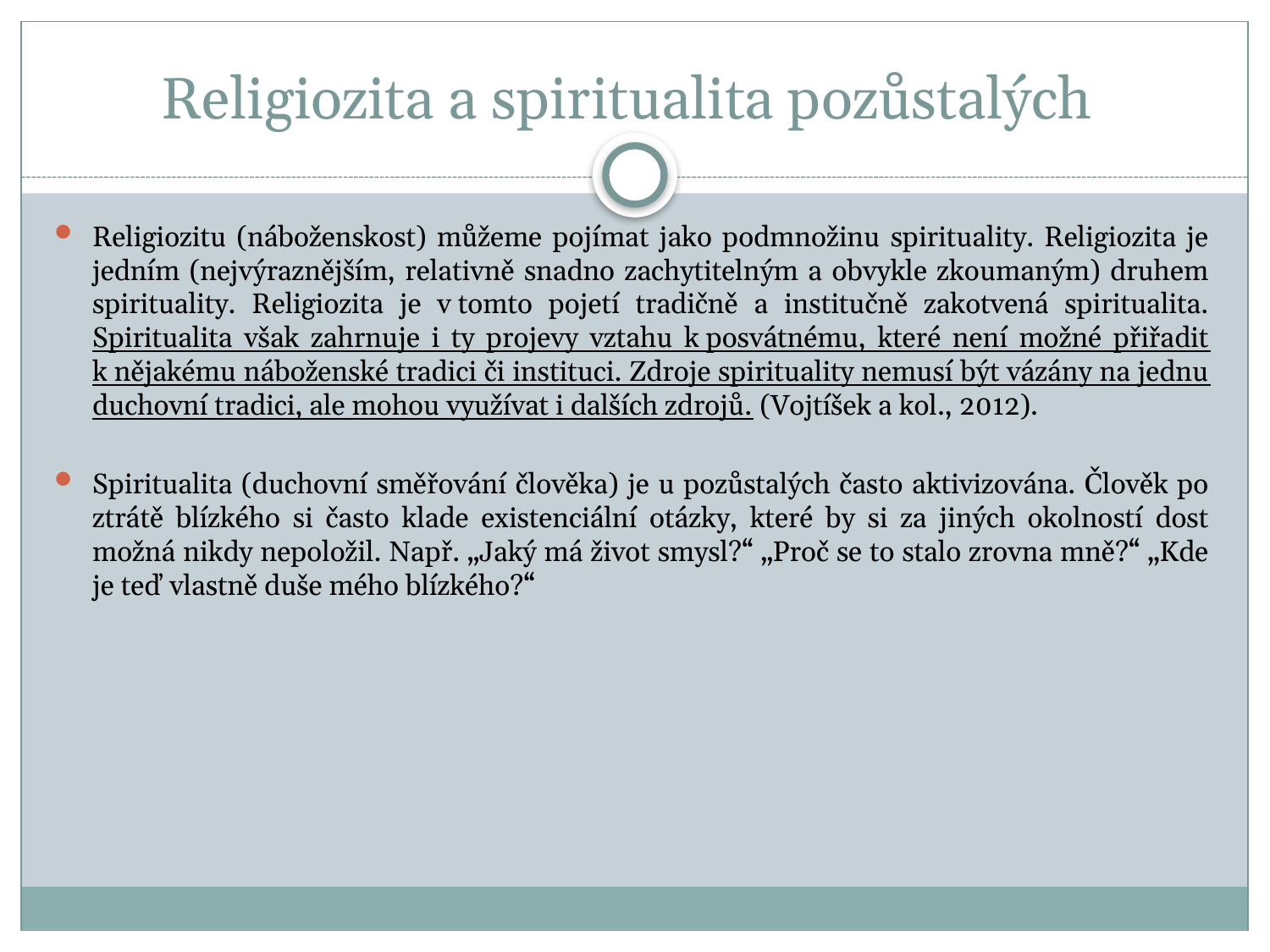

# Religiozita a spiritualita pozůstalých
Religiozitu (náboženskost) můžeme pojímat jako podmnožinu spirituality. Religiozita je jedním (nejvýraznějším, relativně snadno zachytitelným a obvykle zkoumaným) druhem spirituality. Religiozita je v tomto pojetí tradičně a institučně zakotvená spiritualita. Spiritualita však zahrnuje i ty projevy vztahu k posvátnému, které není možné přiřadit k nějakému náboženské tradici či instituci. Zdroje spirituality nemusí být vázány na jednu duchovní tradici, ale mohou využívat i dalších zdrojů. (Vojtíšek a kol., 2012).

Spiritualita (duchovní směřování člověka) je u pozůstalých často aktivizována. Člověk po ztrátě blízkého si často klade existenciální otázky, které by si za jiných okolností dost možná nikdy nepoložil. Např. „Jaký má život smysl?“ „Proč se to stalo zrovna mně?“ „Kde je teď vlastně duše mého blízkého?“